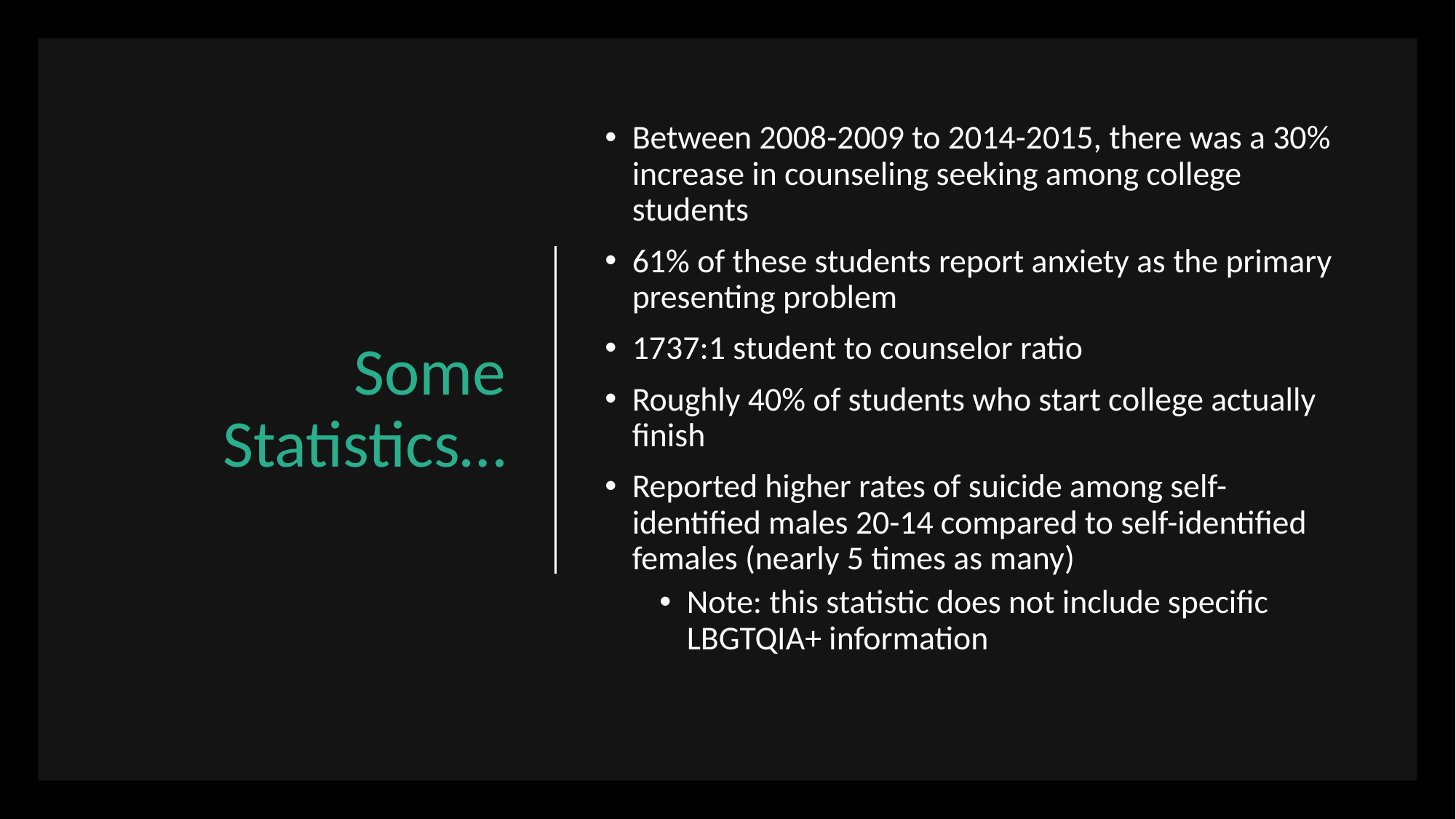

# Some Statistics…
Between 2008-2009 to 2014-2015, there was a 30% increase in counseling seeking among college students
61% of these students report anxiety as the primary presenting problem
1737:1 student to counselor ratio
Roughly 40% of students who start college actually finish
Reported higher rates of suicide among self-identified males 20-14 compared to self-identified females (nearly 5 times as many)
Note: this statistic does not include specific LBGTQIA+ information